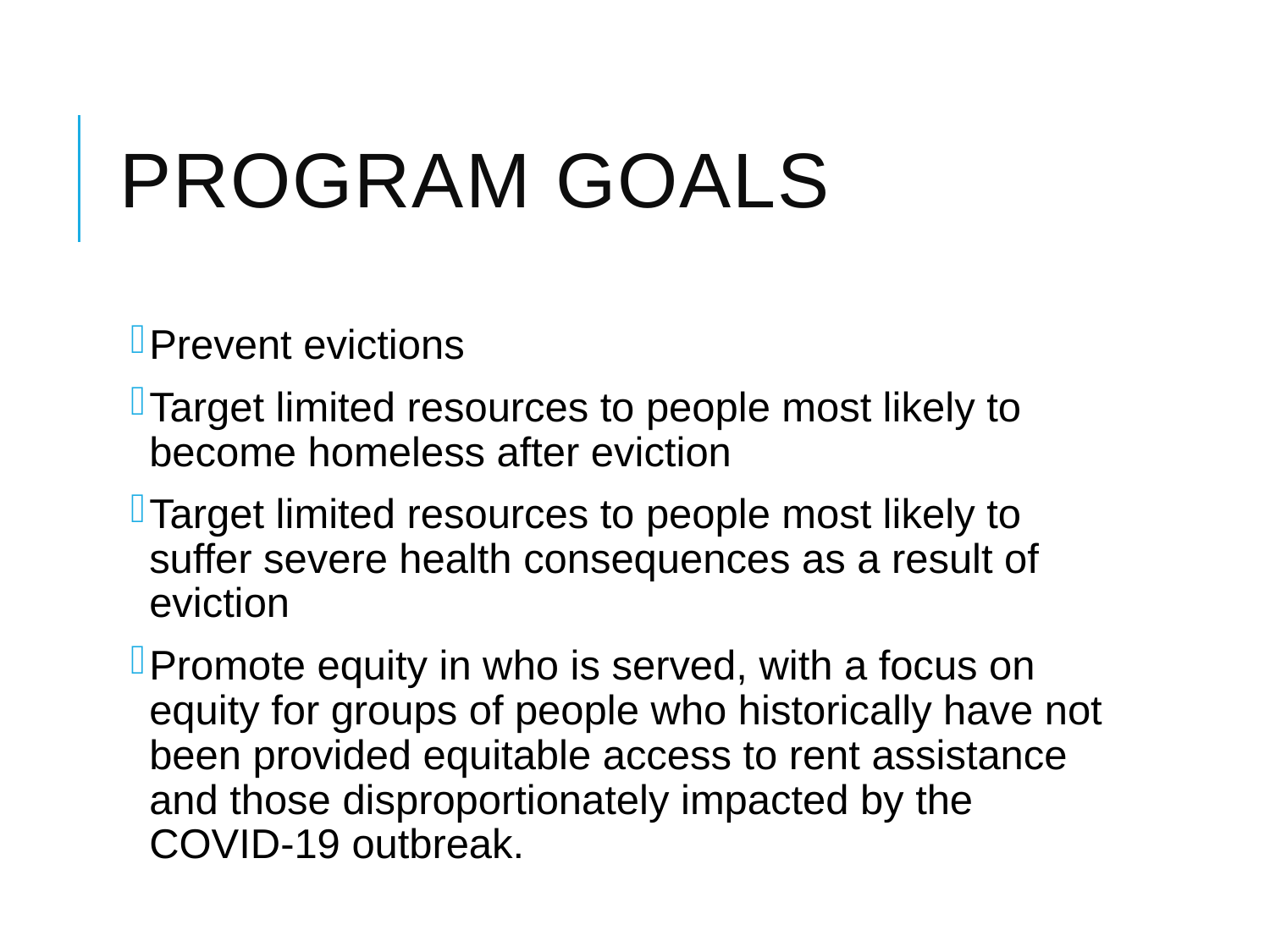

# Program Goals
Prevent evictions
Target limited resources to people most likely to become homeless after eviction
Target limited resources to people most likely to suffer severe health consequences as a result of eviction
Promote equity in who is served, with a focus on equity for groups of people who historically have not been provided equitable access to rent assistance and those disproportionately impacted by the COVID-19 outbreak.